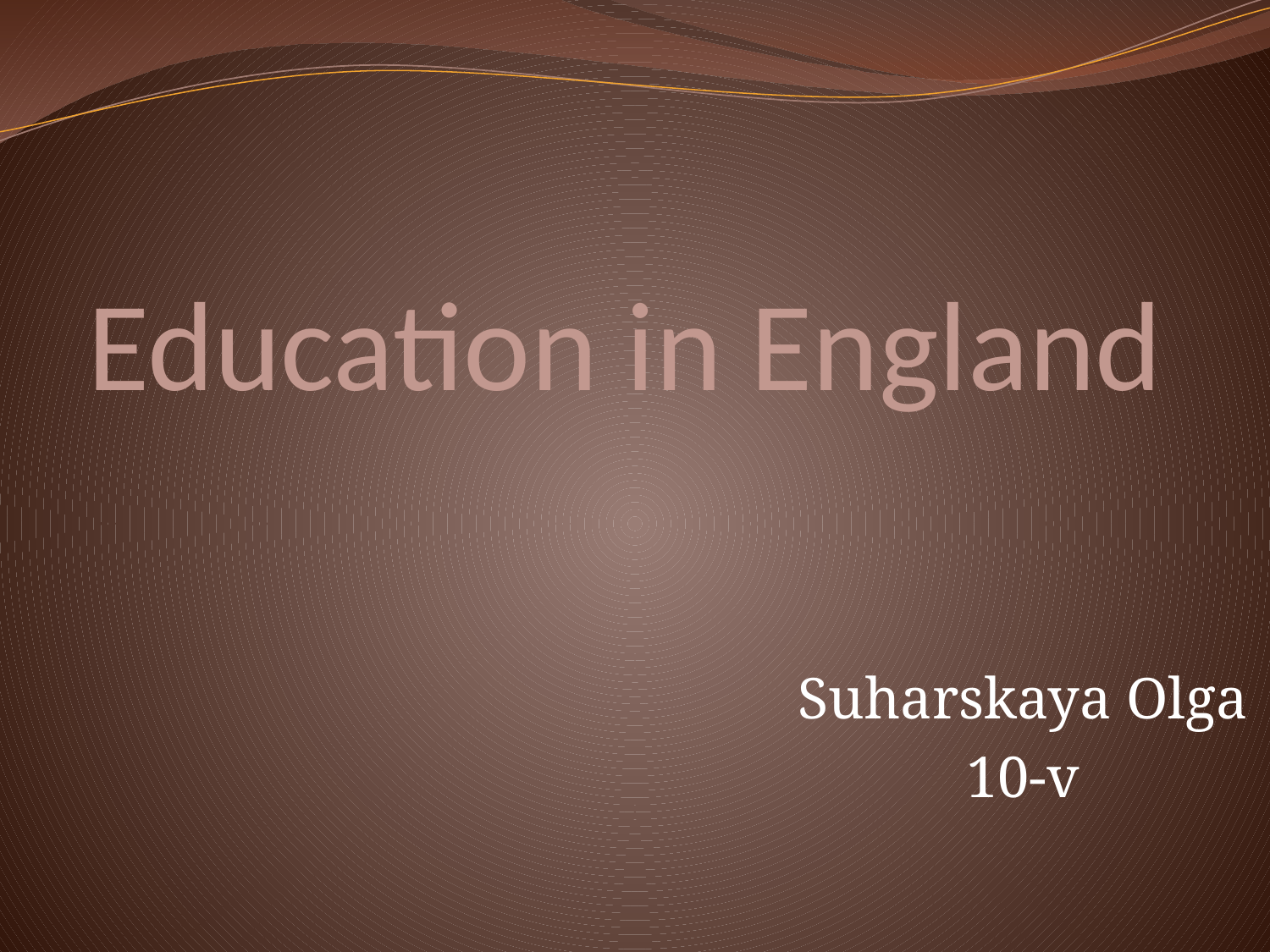

# Education in England
Suharskaya Olga
10-v